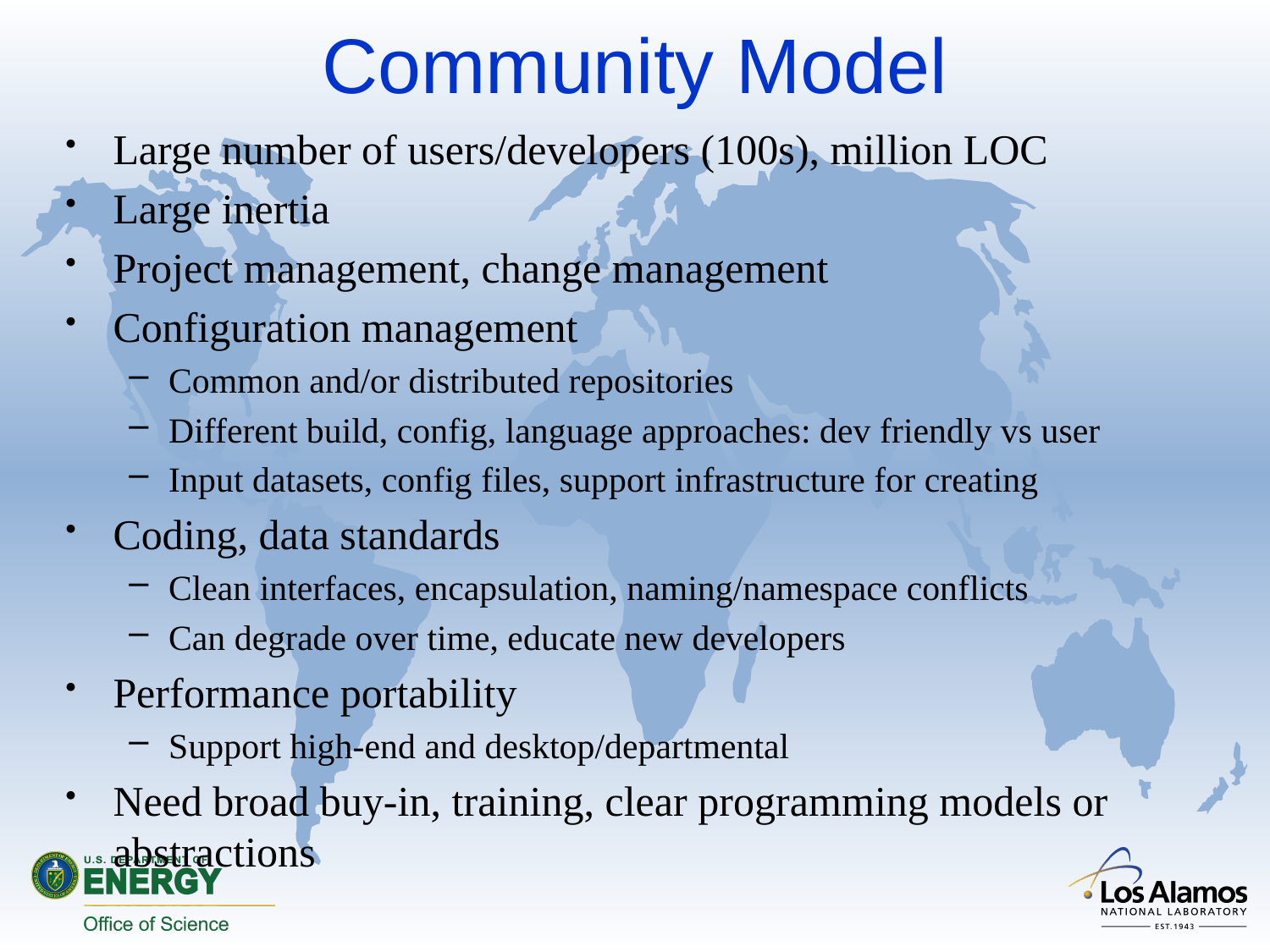

# Community Model
Large number of users/developers (100s), million LOC
Large inertia
Project management, change management
Configuration management
Common and/or distributed repositories
Different build, config, language approaches: dev friendly vs user
Input datasets, config files, support infrastructure for creating
Coding, data standards
Clean interfaces, encapsulation, naming/namespace conflicts
Can degrade over time, educate new developers
Performance portability
Support high-end and desktop/departmental
Need broad buy-in, training, clear programming models or abstractions